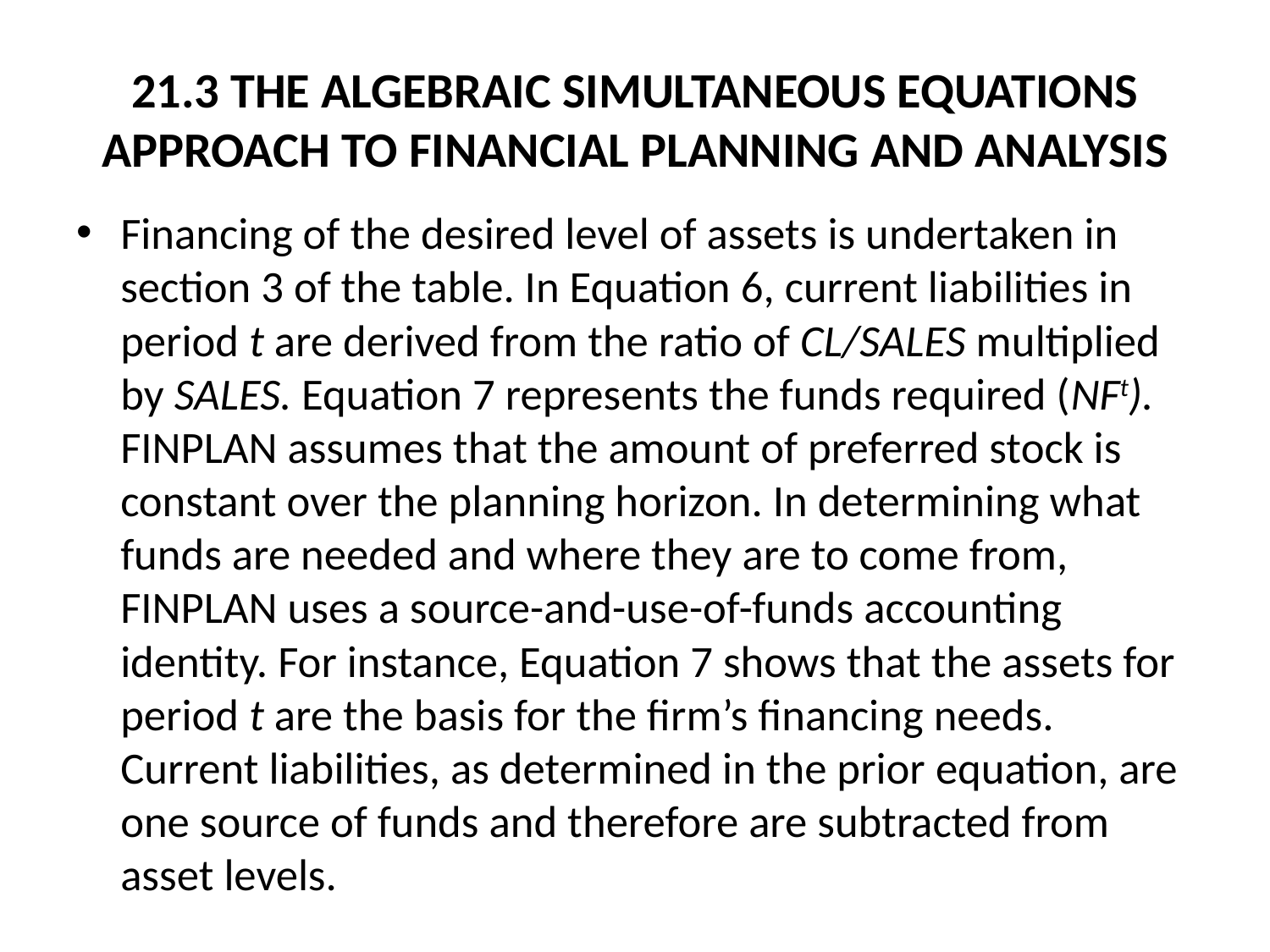

# 21.3 THE ALGEBRAIC SIMULTANEOUS EQUATIONS APPROACH TO FINANCIAL PLANNING AND ANALYSIS
Financing of the desired level of assets is undertaken in section 3 of the table. In Equation 6, current liabilities in period t are derived from the ratio of CL/SALES multiplied by SALES. Equation 7 represents the funds required (NFt). FINPLAN assumes that the amount of preferred stock is constant over the planning horizon. In determining what funds are needed and where they are to come from, FINPLAN uses a source-and-use-of-funds accounting identity. For instance, Equation 7 shows that the assets for period t are the basis for the firm’s financing needs. Current liabilities, as determined in the prior equation, are one source of funds and therefore are subtracted from asset levels.